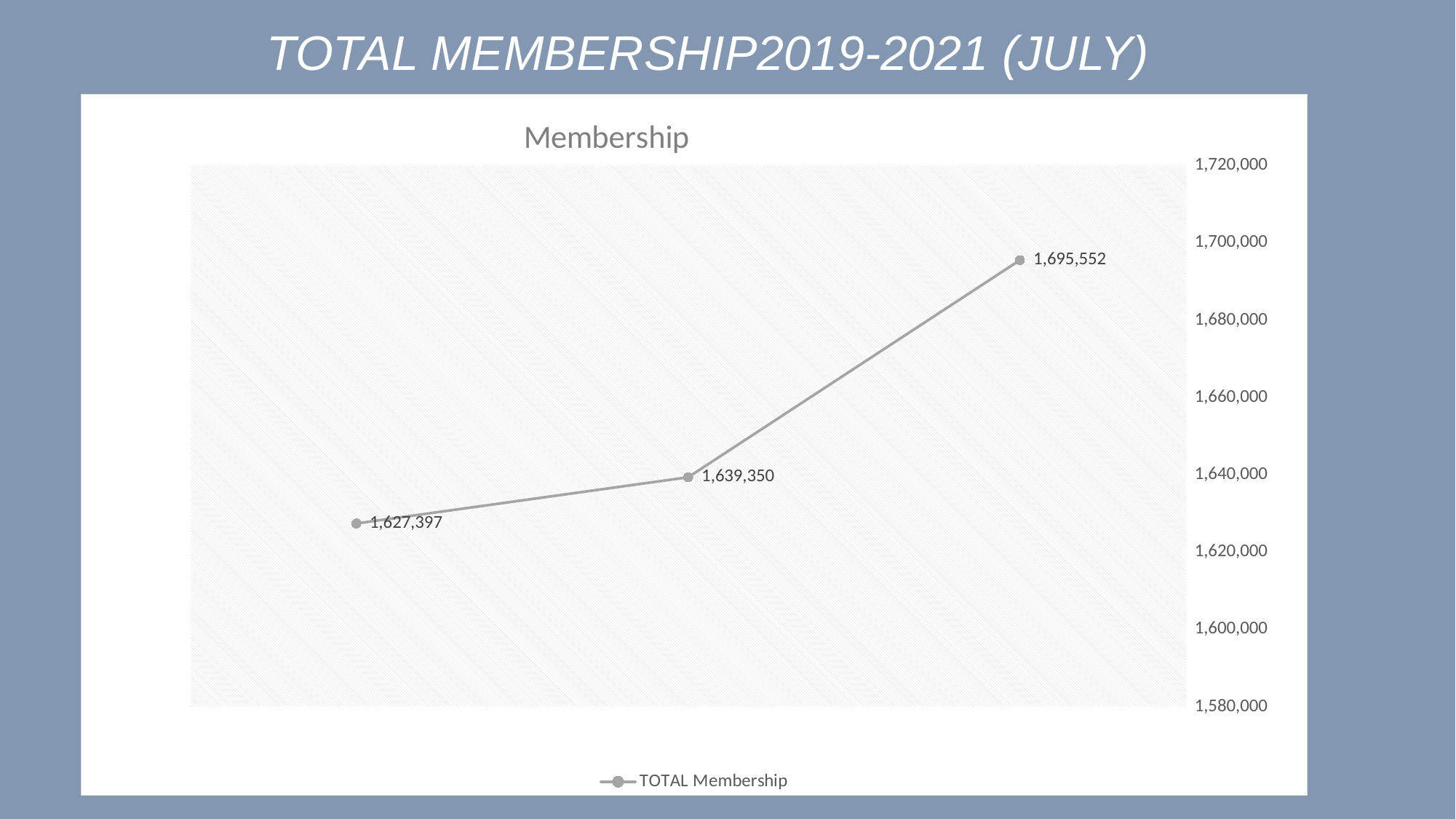

# TOTAL MEMBERSHIP2019-2021 (JULY)

### Chart: Membership

| Category | TOTAL Membership |
|---|---|